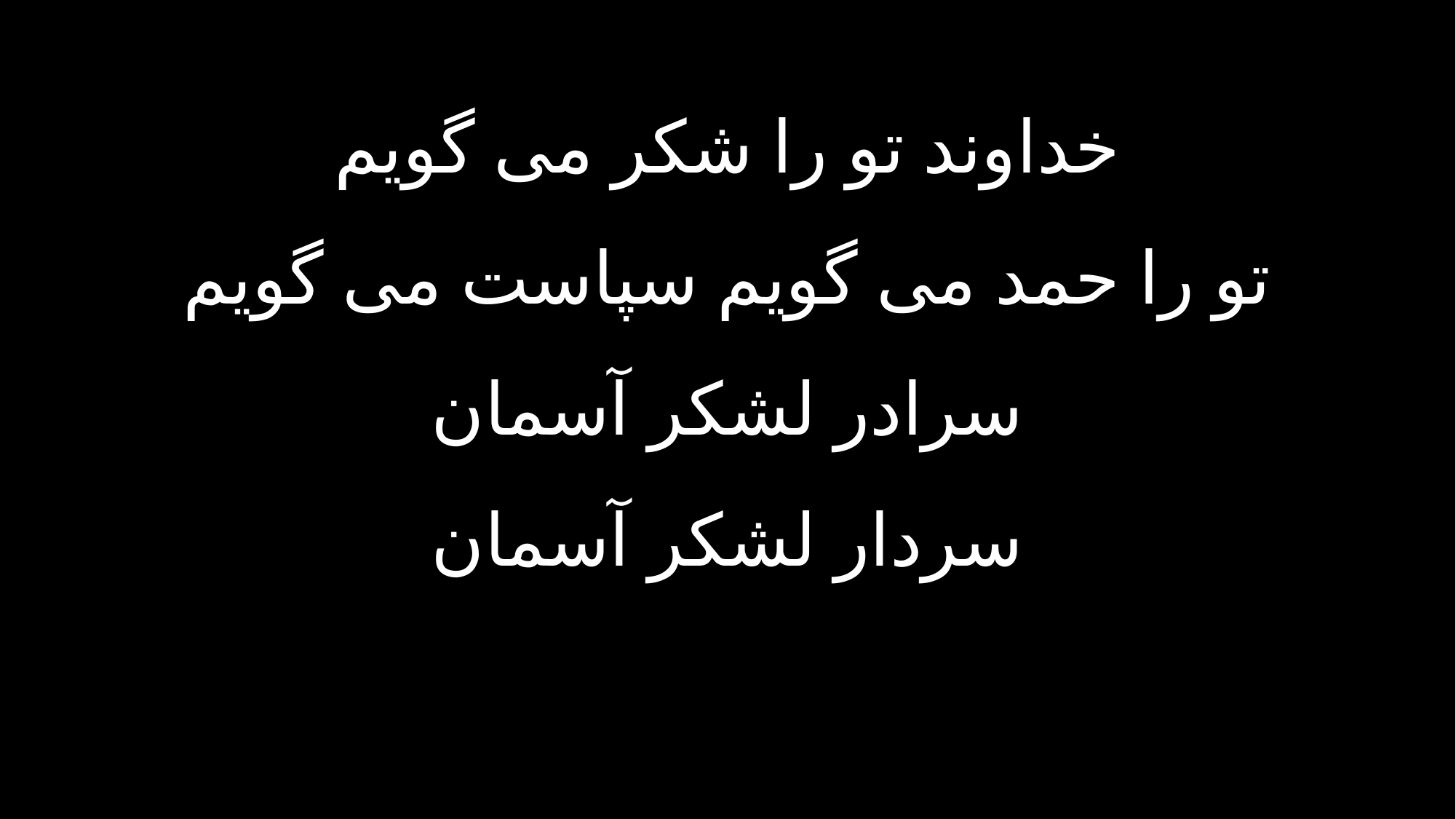

خداوند تو را شکر می گویم
تو را حمد می گویم سپاست می گویم
سرادر لشکر آسمان
سردار لشکر آسمان